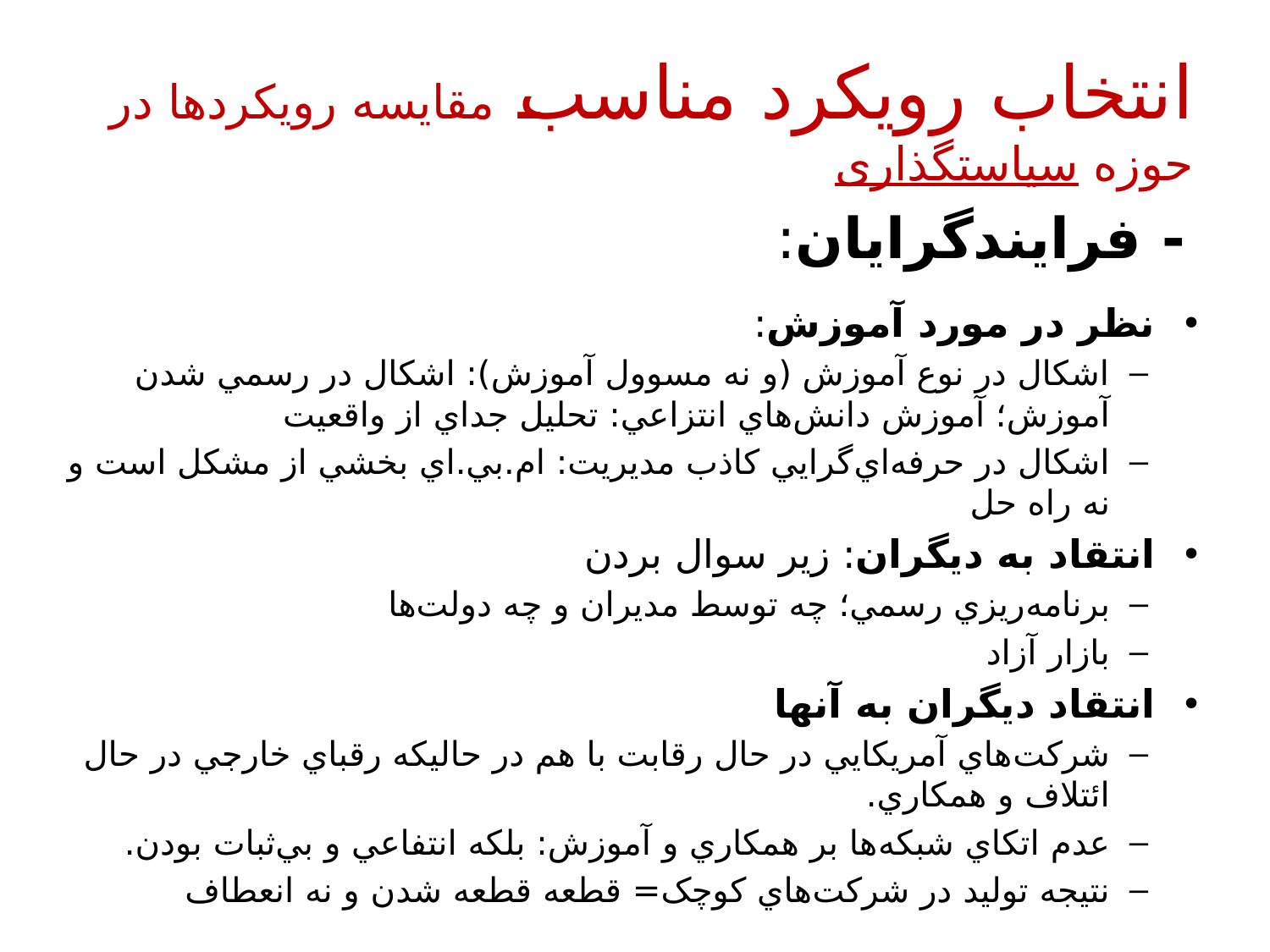

# انتخاب رویکرد مناسب مقایسه رویکردها در حوزه سیاستگذاری
- فرایند‌گرايان:
نظر در مورد آموزش:
اشکال در نوع آموزش (و نه مسوول آموزش): اشکال در رسمي‌ شدن آموزش؛ آموزش‌ دانش‌هاي انتزاعي: تحليل جداي از واقعيت
اشکال در حرفه‌اي‌گرايي کاذب مديريت: ام.بي.اي بخشي از مشکل است و نه راه حل
انتقاد به دیگران: زیر سوال بردن
برنامه‌ريزي رسمي؛ چه توسط مديران و چه دولت‌ها
بازار آزاد
انتقاد دیگران به آنها
شرکت‌هاي آمريکايي در حال رقابت با هم در حاليکه رقباي خارجي در حال ائتلاف و همکاري.
عدم اتکاي شبکه‌ها بر همکاري و آموزش: بلکه انتفاعي و بي‌ثبات بودن.
نتيجه توليد در شرکت‌هاي کوچک= قطعه قطعه شدن و نه انعطاف